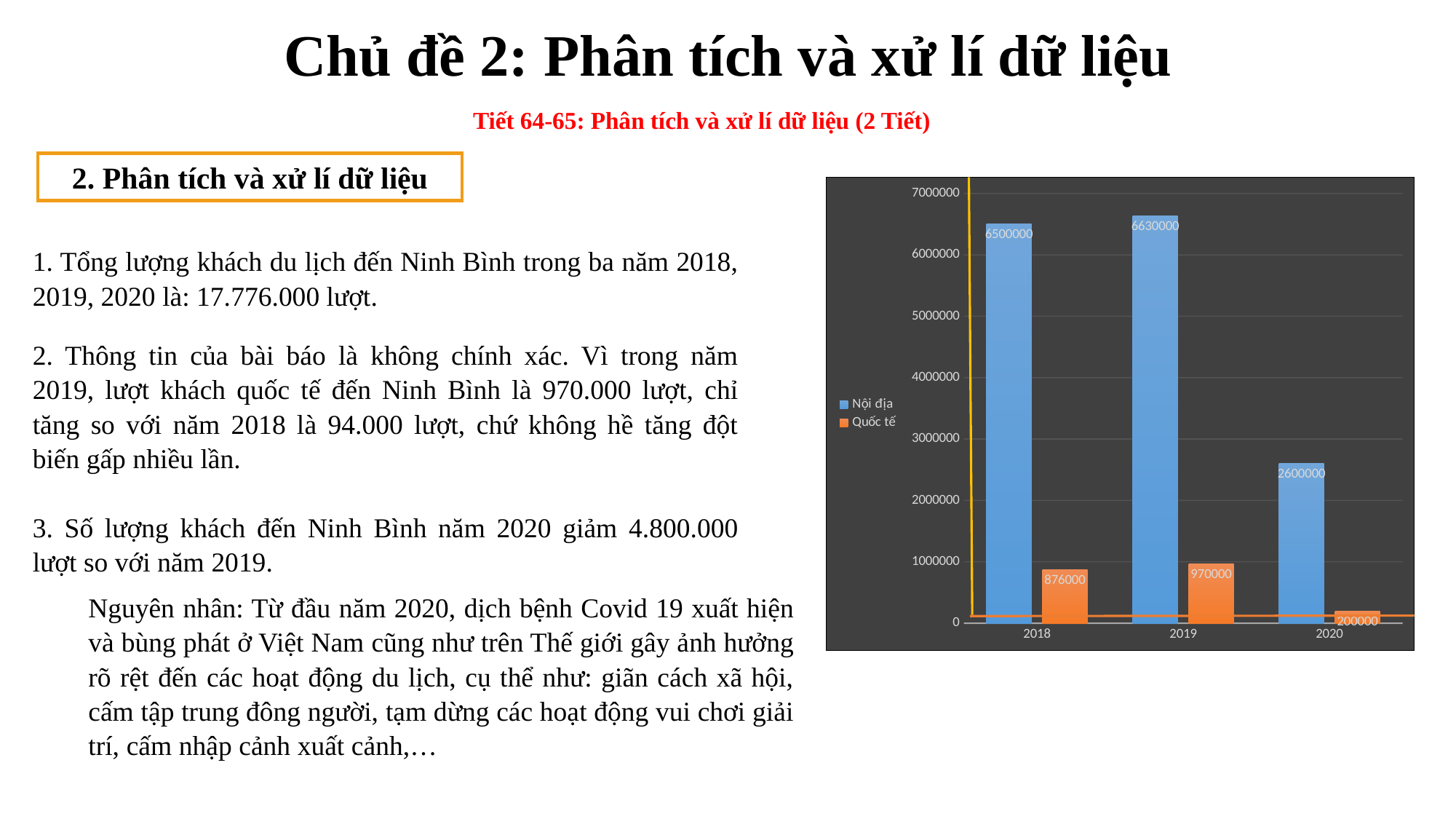

# Chủ đề 2: Phân tích và xử lí dữ liệu
Tiết 64-65: Phân tích và xử lí dữ liệu (2 Tiết)
2. Phân tích và xử lí dữ liệu

### Chart

| Category | Nội địa | Quốc tế |
|---|---|---|
| 2018 | 6500000.0 | 876000.0 |
| 2019 | 6630000.0 | 970000.0 |
| 2020 | 2600000.0 | 200000.0 |
1. Tổng lượng khách du lịch đến Ninh Bình trong ba năm 2018, 2019, 2020 là: 17.776.000 lượt.
2. Thông tin của bài báo là không chính xác. Vì trong năm 2019, lượt khách quốc tế đến Ninh Bình là 970.000 lượt, chỉ tăng so với năm 2018 là 94.000 lượt, chứ không hề tăng đột biến gấp nhiều lần.
3. Số lượng khách đến Ninh Bình năm 2020 giảm 4.800.000 lượt so với năm 2019.
Nguyên nhân: Từ đầu năm 2020, dịch bệnh Covid 19 xuất hiện và bùng phát ở Việt Nam cũng như trên Thế giới gây ảnh hưởng rõ rệt đến các hoạt động du lịch, cụ thể như: giãn cách xã hội, cấm tập trung đông người, tạm dừng các hoạt động vui chơi giải trí, cấm nhập cảnh xuất cảnh,…